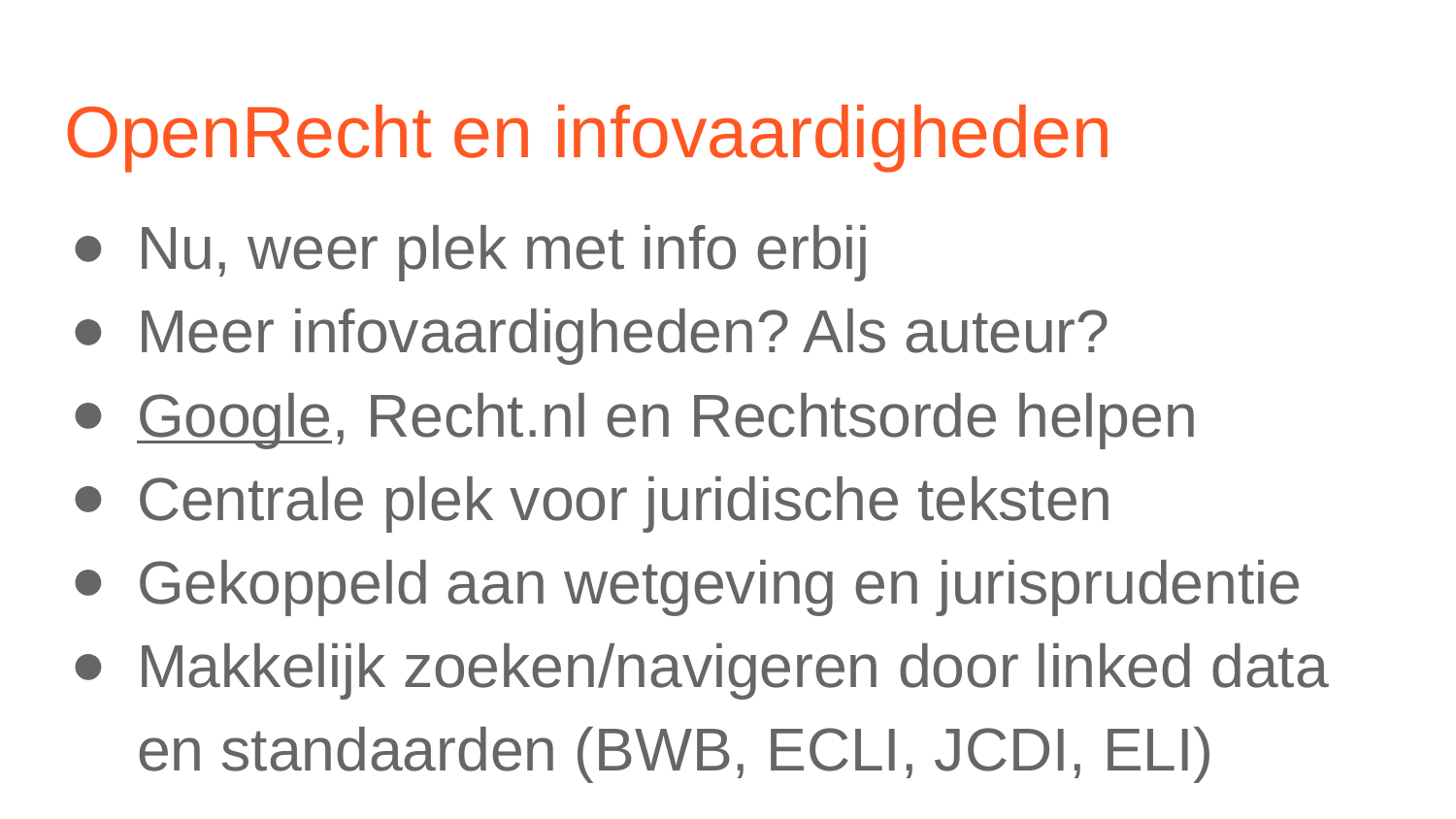

# OpenRecht en infovaardigheden
Nu, weer plek met info erbij
Meer infovaardigheden? Als auteur?
Google, Recht.nl en Rechtsorde helpen
Centrale plek voor juridische teksten
Gekoppeld aan wetgeving en jurisprudentie
Makkelijk zoeken/navigeren door linked data en standaarden (BWB, ECLI, JCDI, ELI)